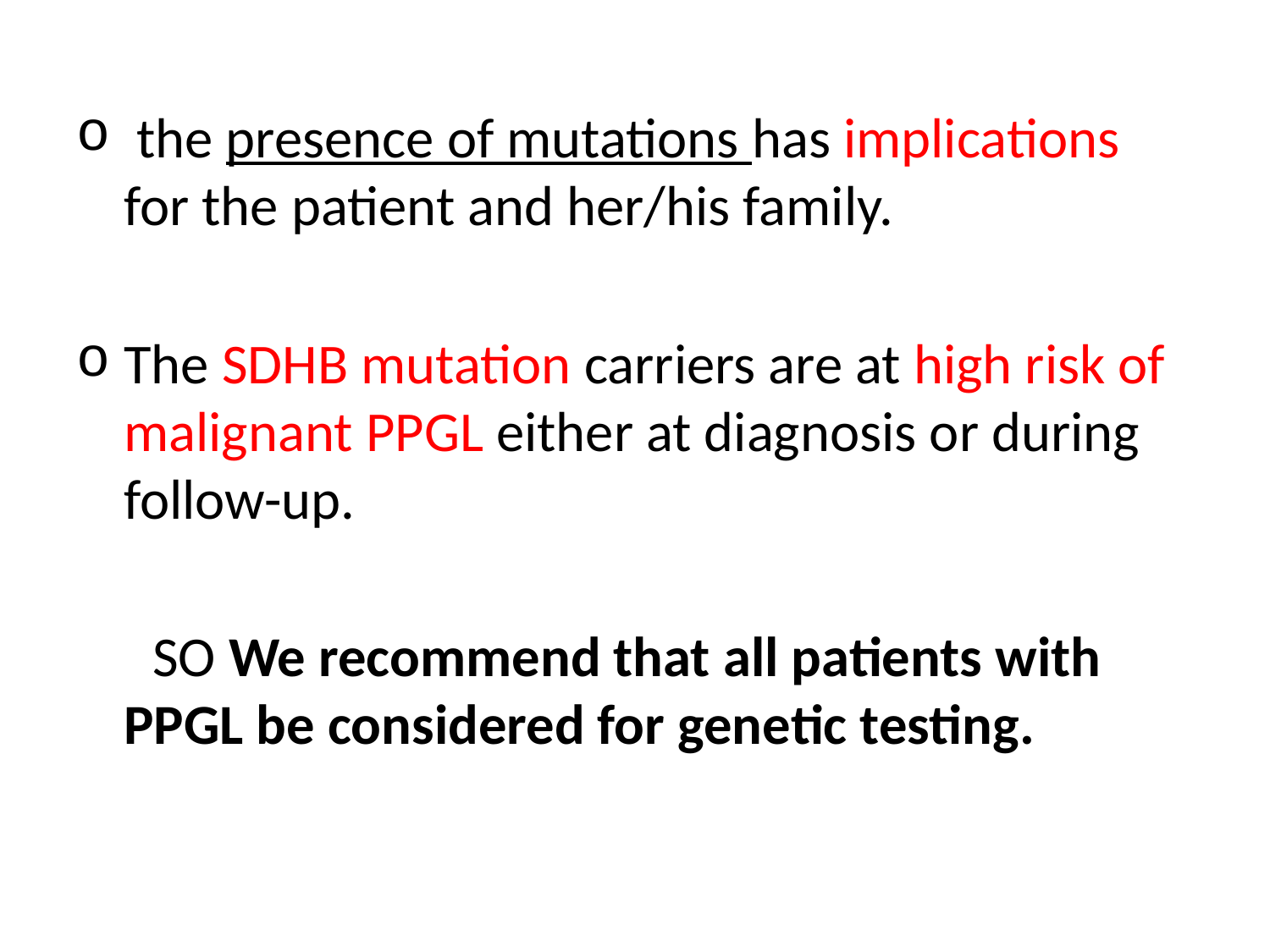

the presence of mutations has implications for the patient and her/his family.

The SDHB mutation carriers are at high risk of malignant PPGL either at diagnosis or during follow-up.

      SO We recommend that all patients with PPGL be considered for genetic testing.